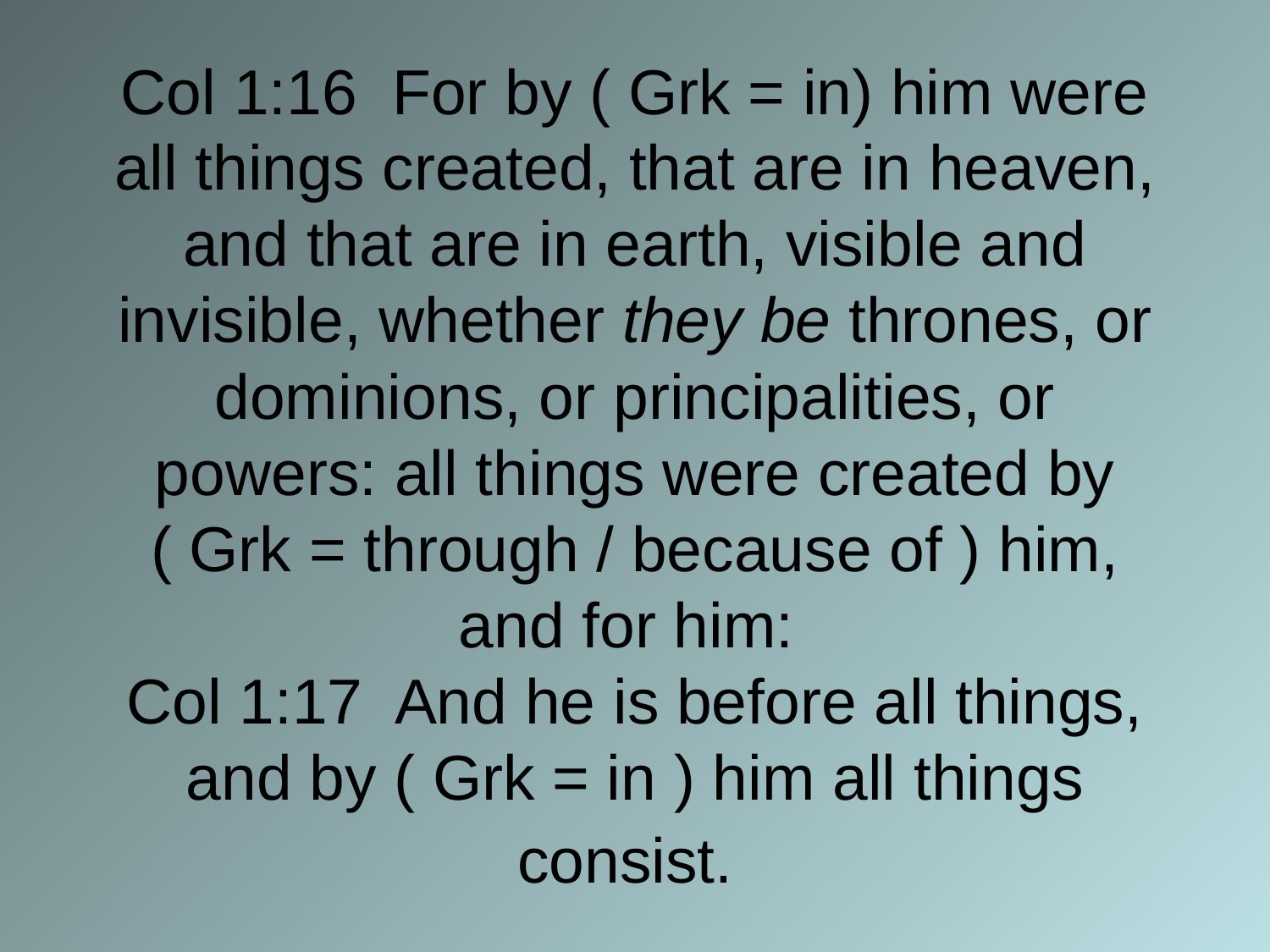

# Col 1:16  For by ( Grk = in) him were all things created, that are in heaven, and that are in earth, visible and invisible, whether they be thrones, or dominions, or principalities, or powers: all things were created by ( Grk = through / because of ) him, and for him: Col 1:17  And he is before all things, and by ( Grk = in ) him all things consist.